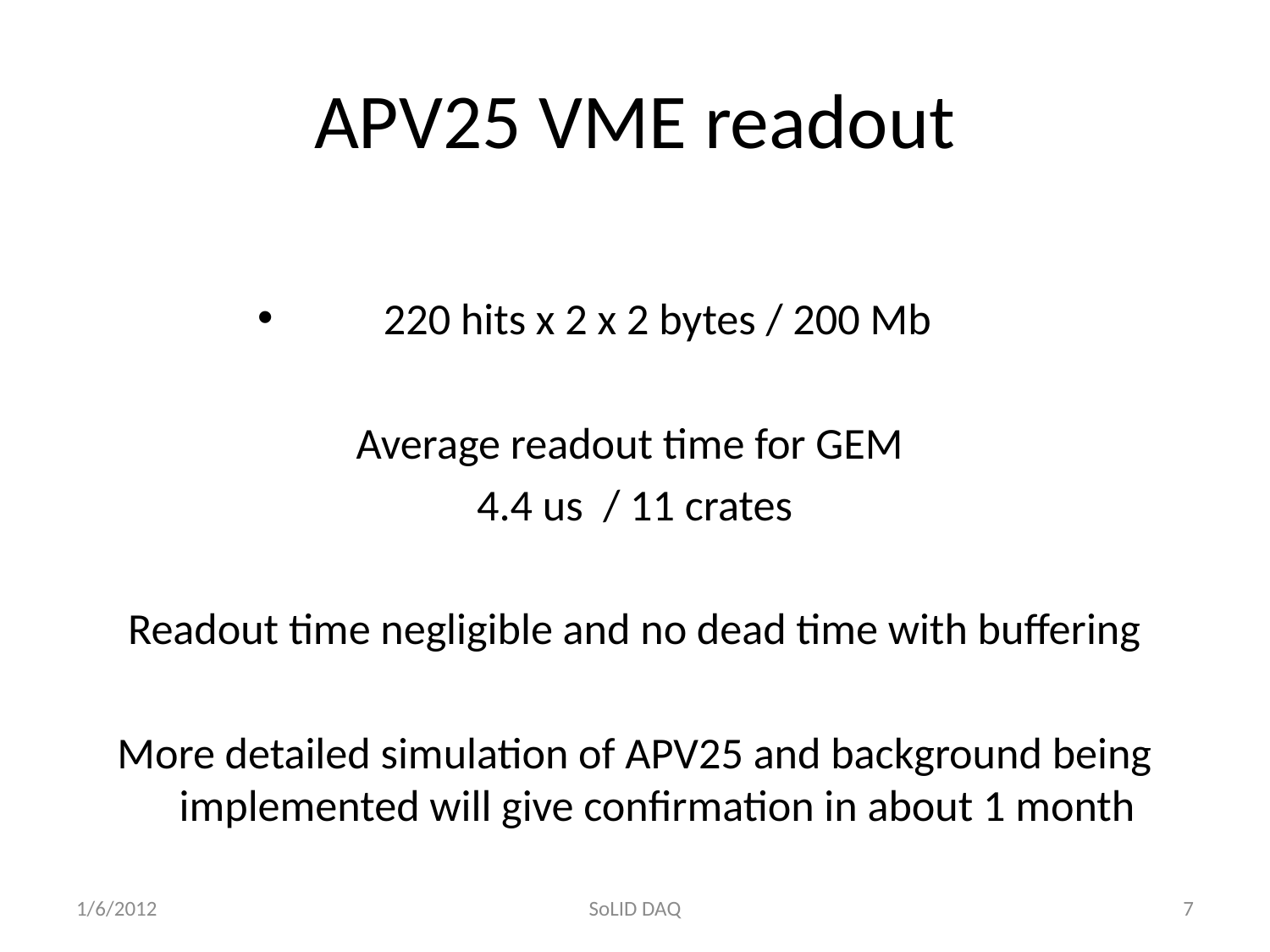

# APV25 VME readout

220 hits x 2 x 2 bytes / 200 Mb

Average readout time for GEM
4.4 us  / 11 crates

Readout time negligible and no dead time with buffering

More detailed simulation of APV25 and background being implemented will give confirmation in about 1 month

1/6/2012
SoLID DAQ
7